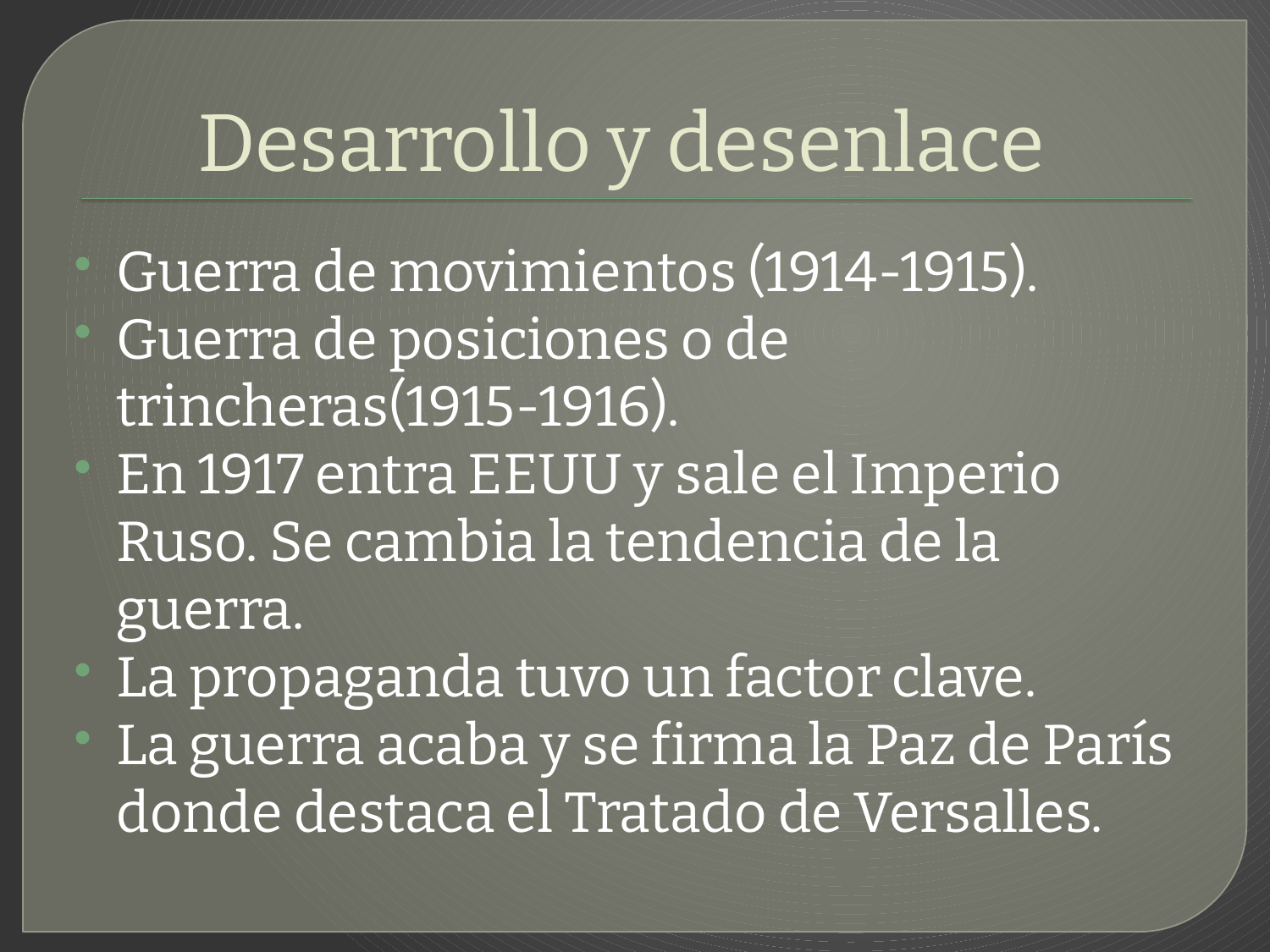

# Desarrollo y desenlace
Guerra de movimientos (1914-1915).
Guerra de posiciones o de trincheras(1915-1916).
En 1917 entra EEUU y sale el Imperio Ruso. Se cambia la tendencia de la guerra.
La propaganda tuvo un factor clave.
La guerra acaba y se firma la Paz de París donde destaca el Tratado de Versalles.